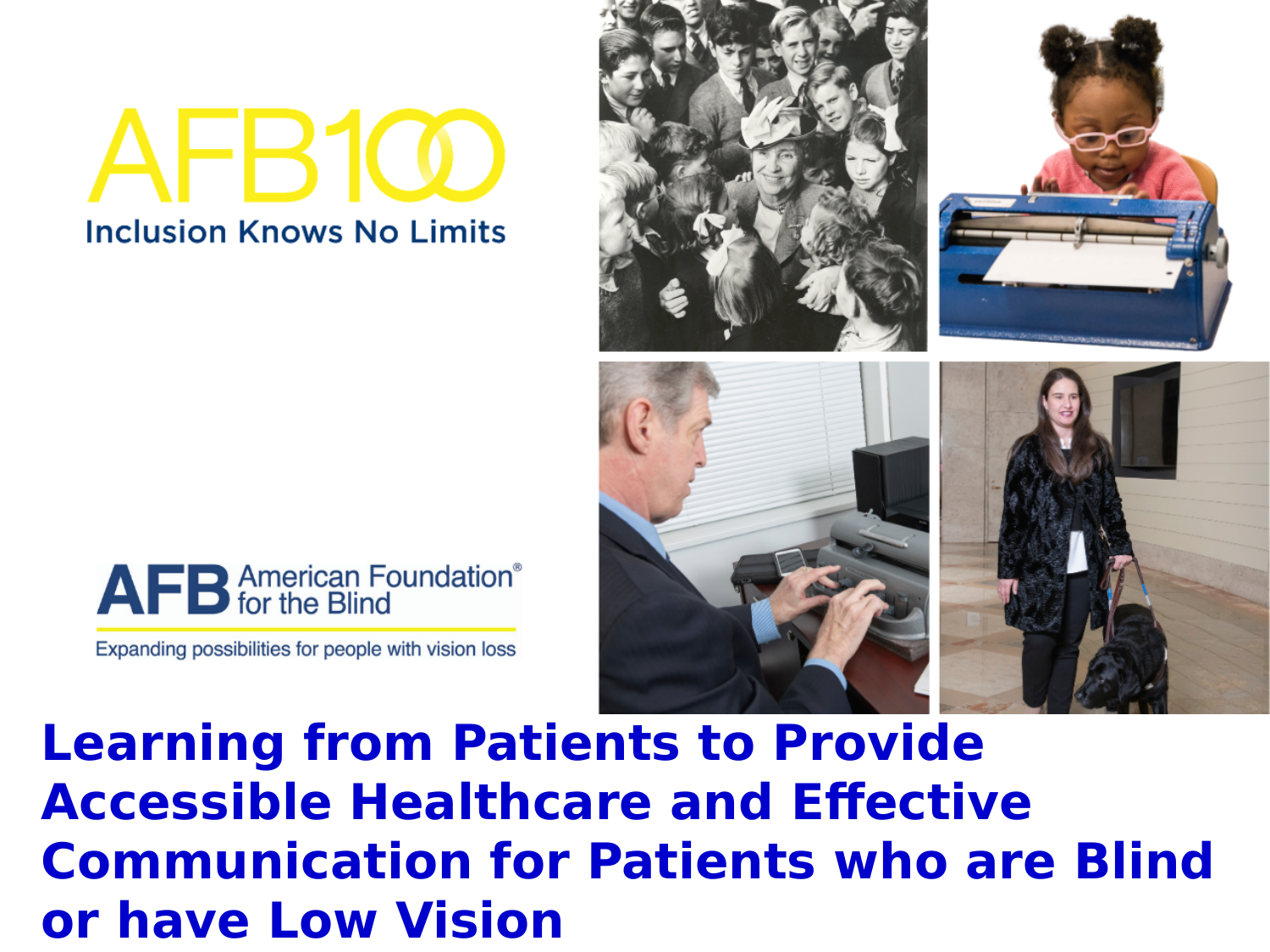

# Learning from Patients to Provide Accessible Healthcare and Effective Communication for Patients who are Blind or have Low Vision